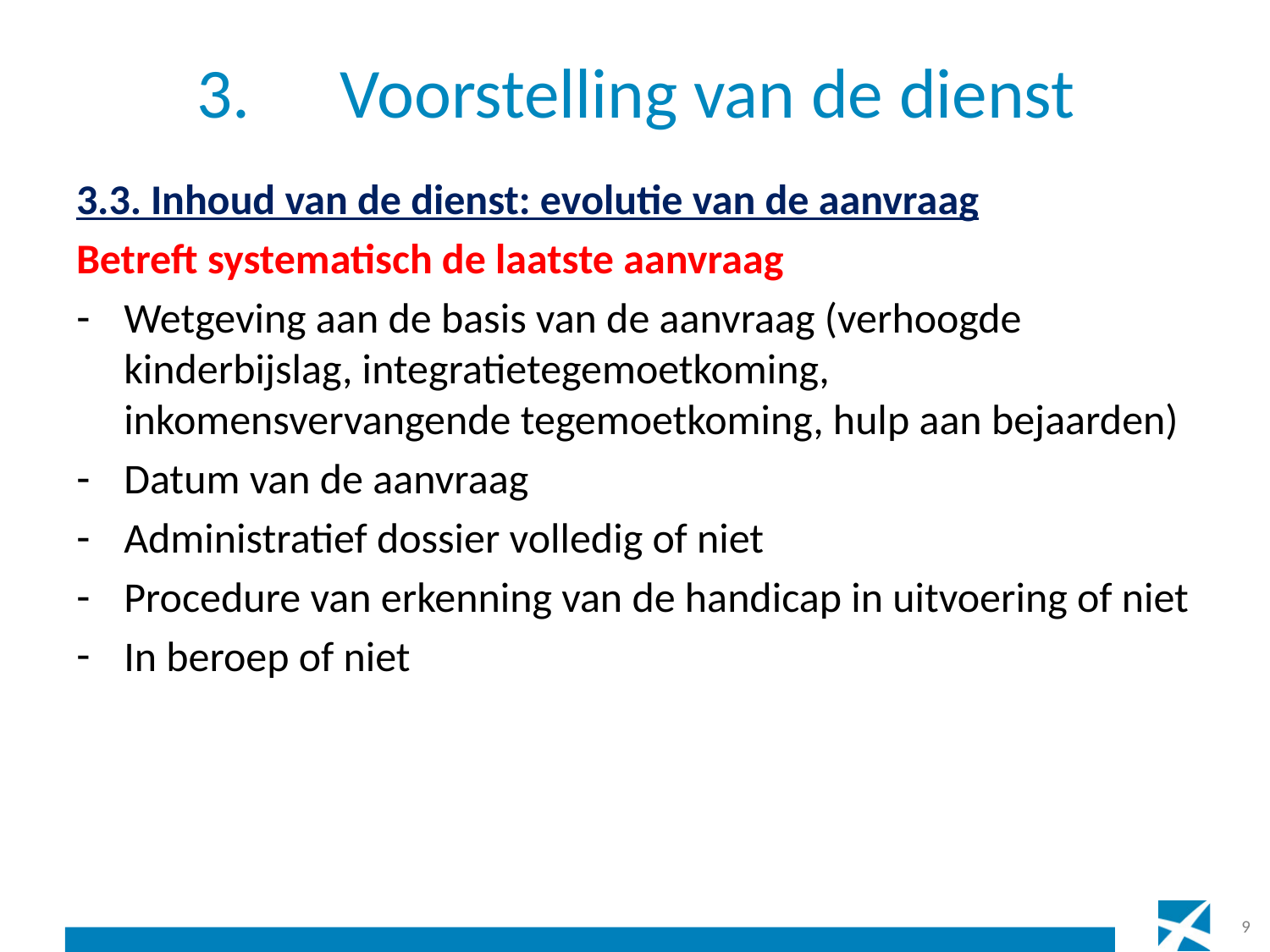

# 3.	 Voorstelling van de dienst
3.3. Inhoud van de dienst: evolutie van de aanvraag
Betreft systematisch de laatste aanvraag
Wetgeving aan de basis van de aanvraag (verhoogde kinderbijslag, integratietegemoetkoming, inkomensvervangende tegemoetkoming, hulp aan bejaarden)
Datum van de aanvraag
Administratief dossier volledig of niet
Procedure van erkenning van de handicap in uitvoering of niet
In beroep of niet
9